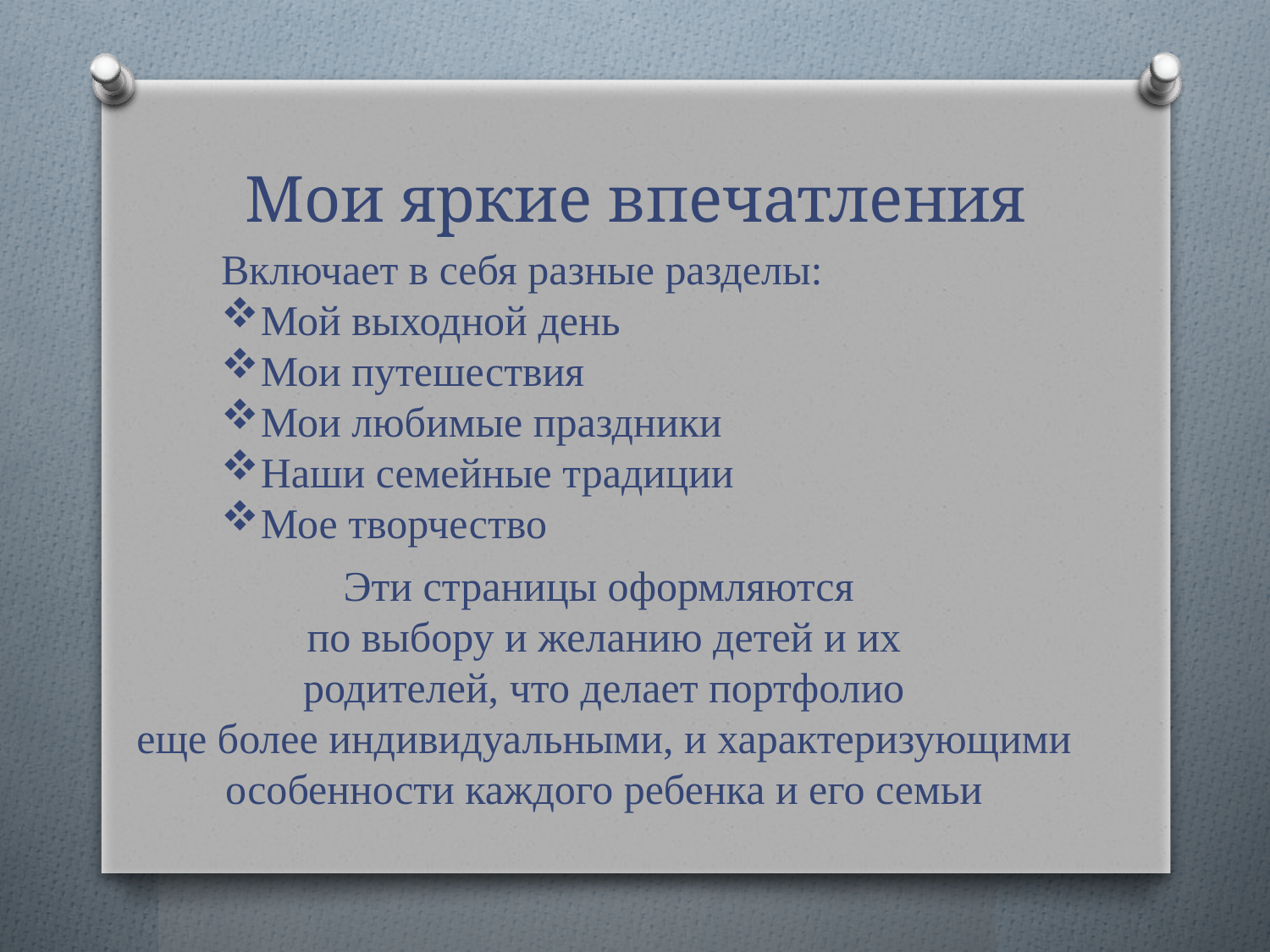

# Мои яркие впечатления
Включает в себя разные разделы:
Мой выходной день
Мои путешествия
Мои любимые праздники
Наши семейные традиции
Мое творчество
Эти страницы оформляются
по выбору и желанию детей и их
родителей, что делает портфолио
еще более индивидуальными, и характеризующими особенности каждого ребенка и его семьи